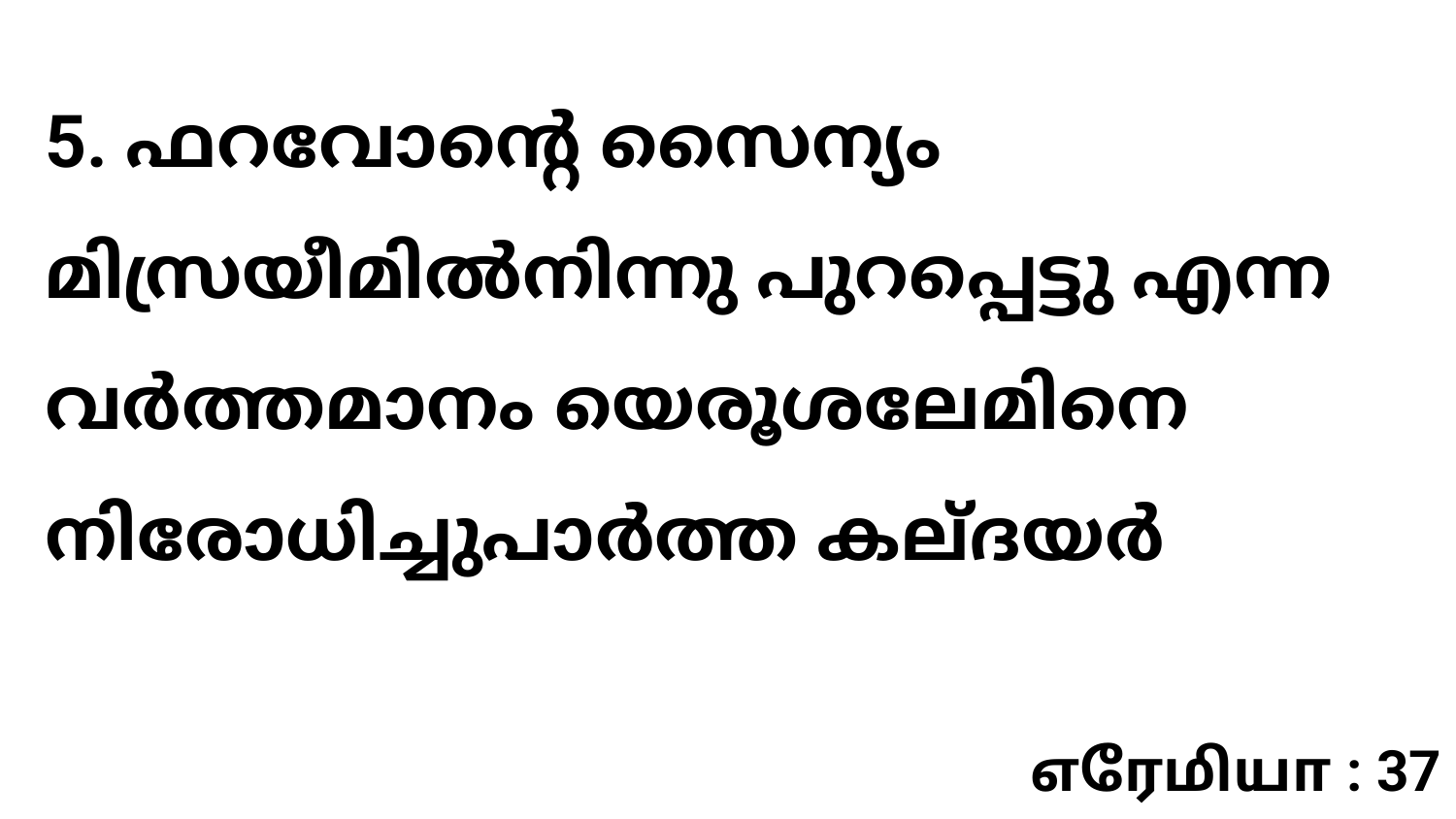

5. ഫറവോന്റെ സൈന്യം മിസ്രയീമിൽനിന്നു പുറപ്പെട്ടു എന്ന വർത്തമാനം യെരൂശലേമിനെ നിരോധിച്ചുപാർത്ത കല്ദയർ
எரேமியா : 37